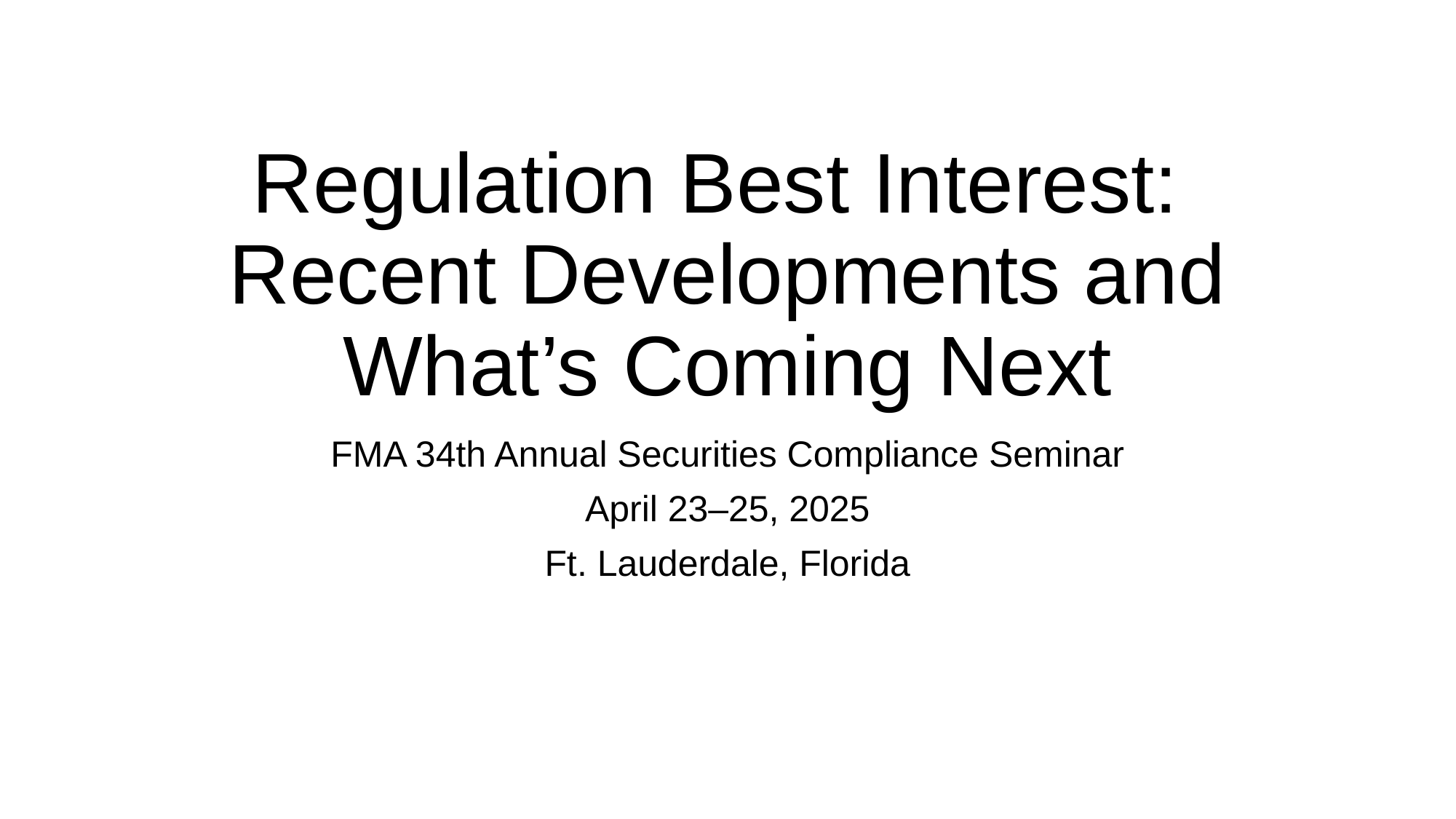

# Regulation Best Interest:  Recent Developments and What’s Coming Next
FMA 34th Annual Securities Compliance Seminar
April 23–25, 2025
Ft. Lauderdale, Florida